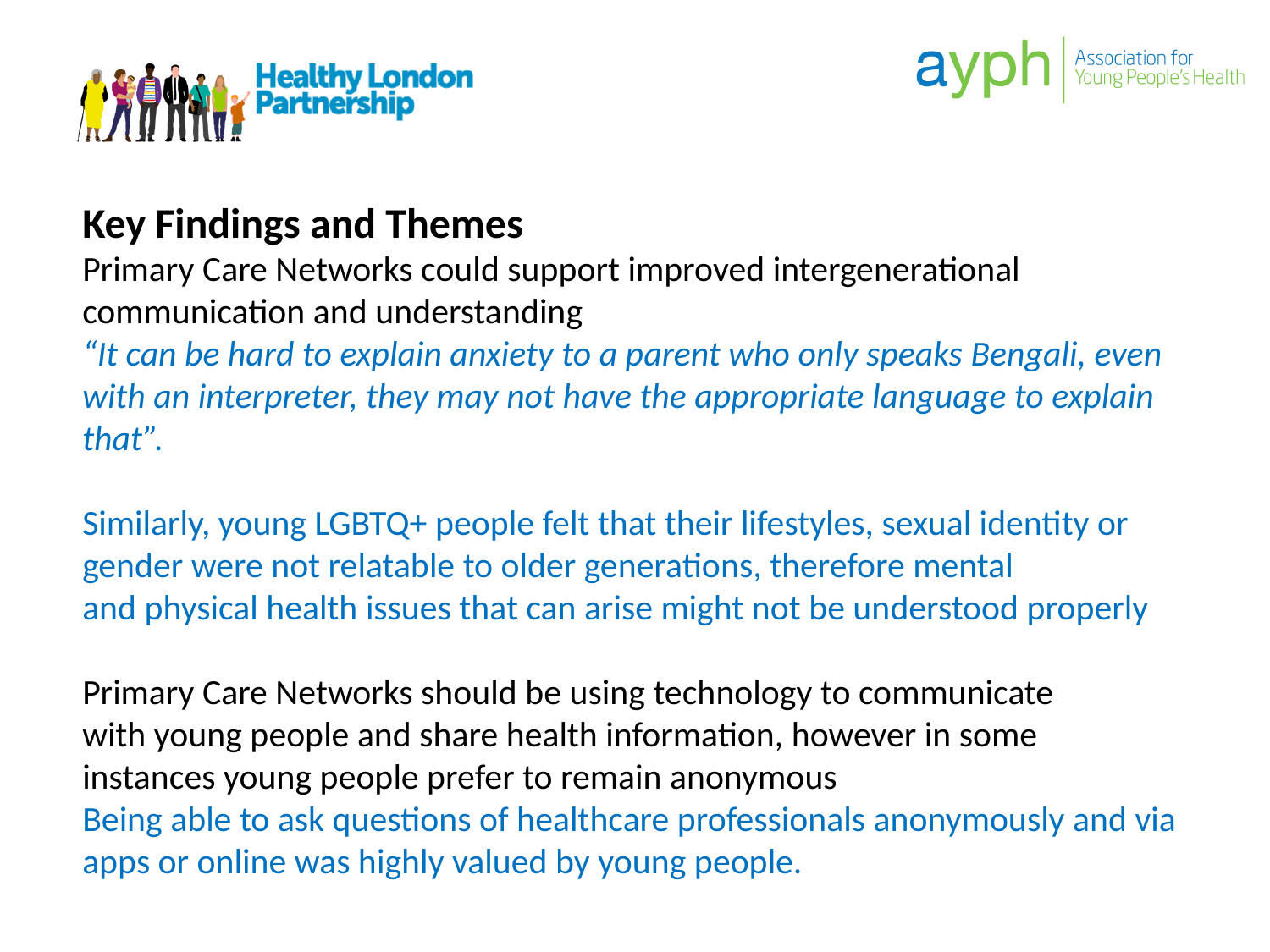

Key Findings and Themes
Primary Care Networks could support improved intergenerational
communication and understanding
“It can be hard to explain anxiety to a parent who only speaks Bengali, even with an interpreter, they may not have the appropriate language to explain that”.

Similarly, young LGBTQ+ people felt that their lifestyles, sexual identity or
gender were not relatable to older generations, therefore mental
and physical health issues that can arise might not be understood properly

Primary Care Networks should be using technology to communicate
with young people and share health information, however in some
instances young people prefer to remain anonymous
Being able to ask questions of healthcare professionals anonymously and via
apps or online was highly valued by young people.